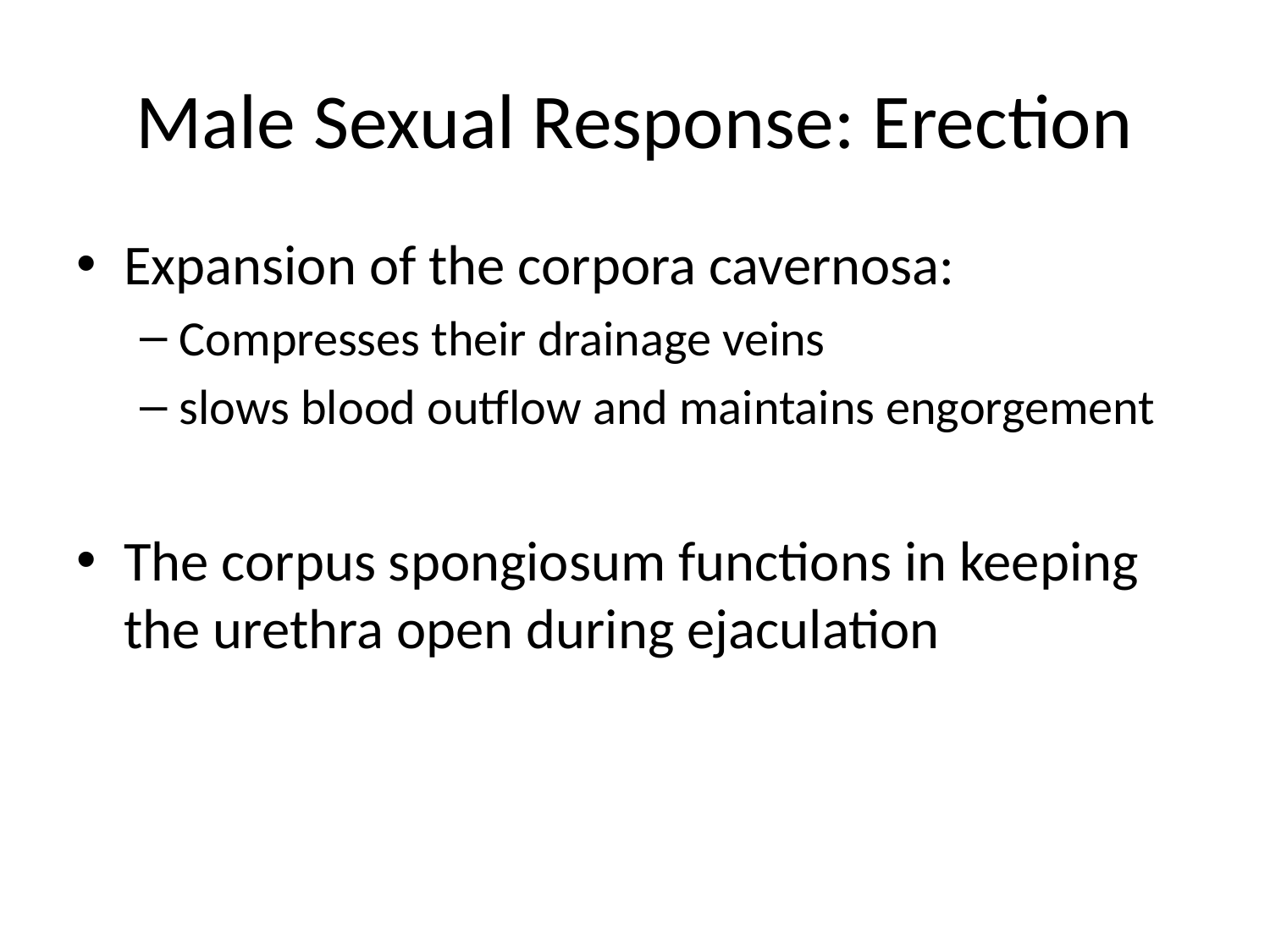

# Male Sexual Response: Erection
Expansion of the corpora cavernosa:
Compresses their drainage veins
slows blood outflow and maintains engorgement

The corpus spongiosum functions in keeping the urethra open during ejaculation